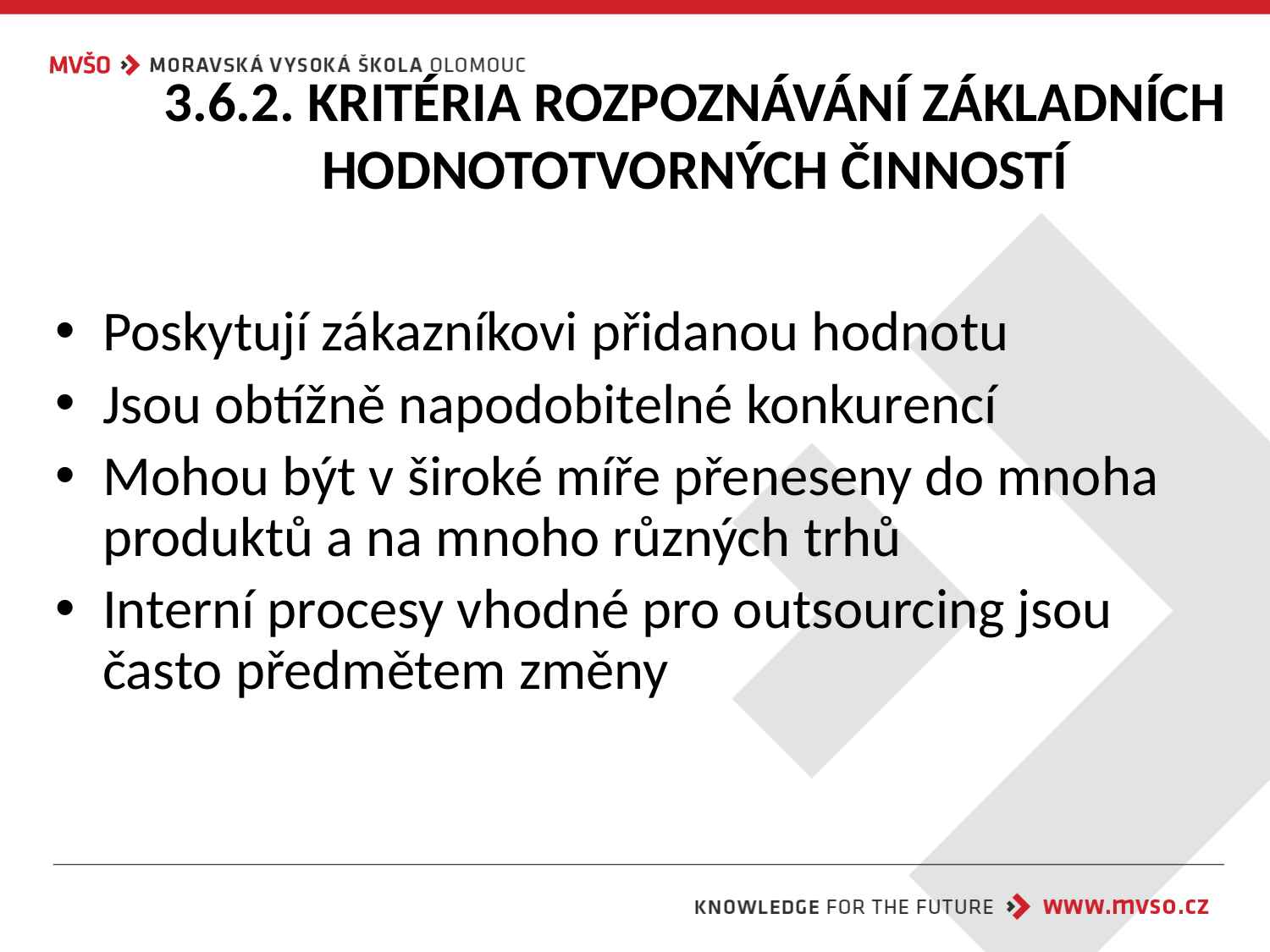

# 3.6.2. KRITÉRIA ROZPOZNÁVÁNÍ ZÁKLADNÍCH HODNOTOTVORNÝCH ČINNOSTÍ
Poskytují zákazníkovi přidanou hodnotu
Jsou obtížně napodobitelné konkurencí
Mohou být v široké míře přeneseny do mnoha produktů a na mnoho různých trhů
Interní procesy vhodné pro outsourcing jsou často předmětem změny